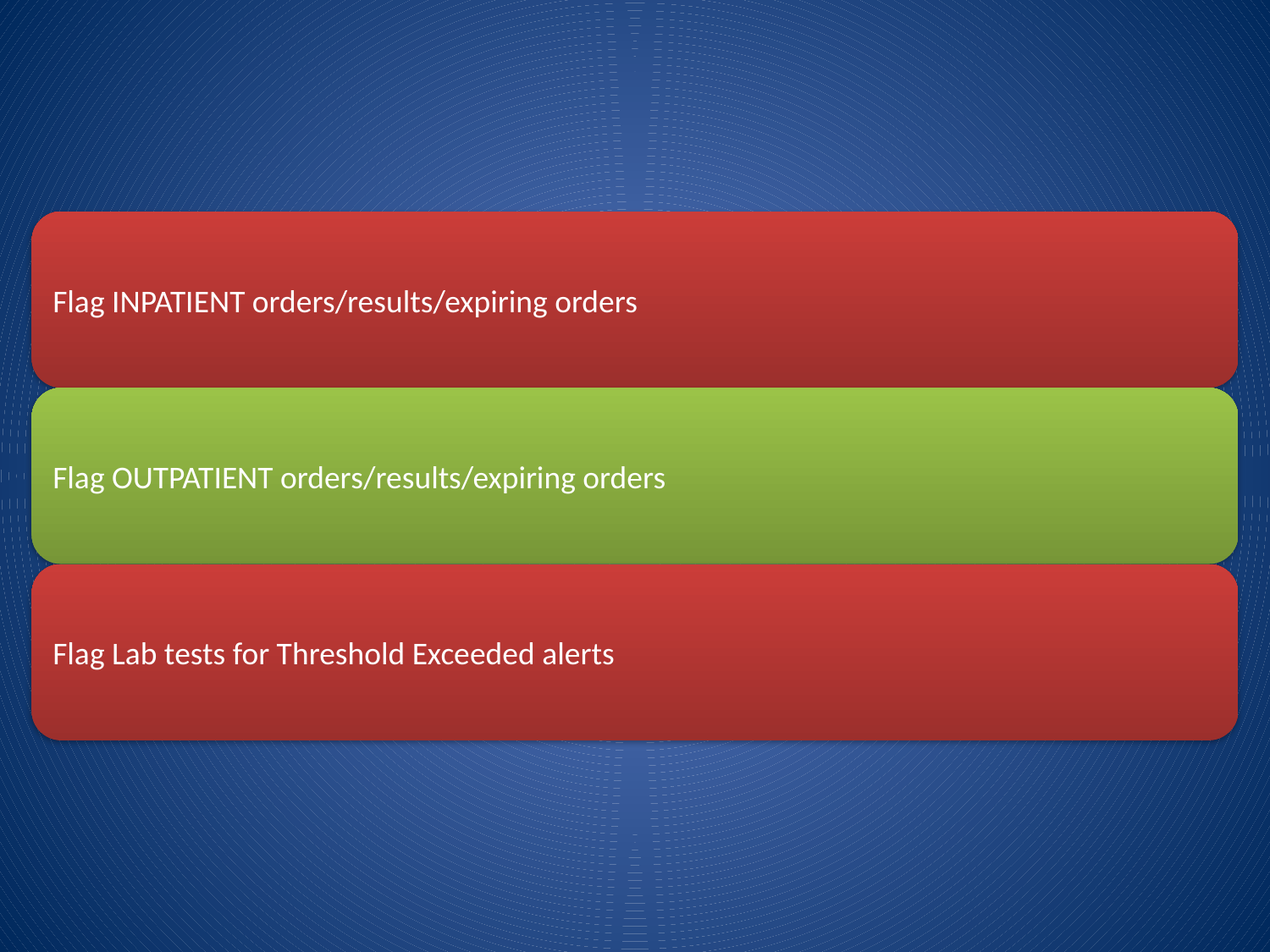

Flag INPATIENT orders/results/expiring orders
Flag OUTPATIENT orders/results/expiring orders
Flag Lab tests for Threshold Exceeded alerts